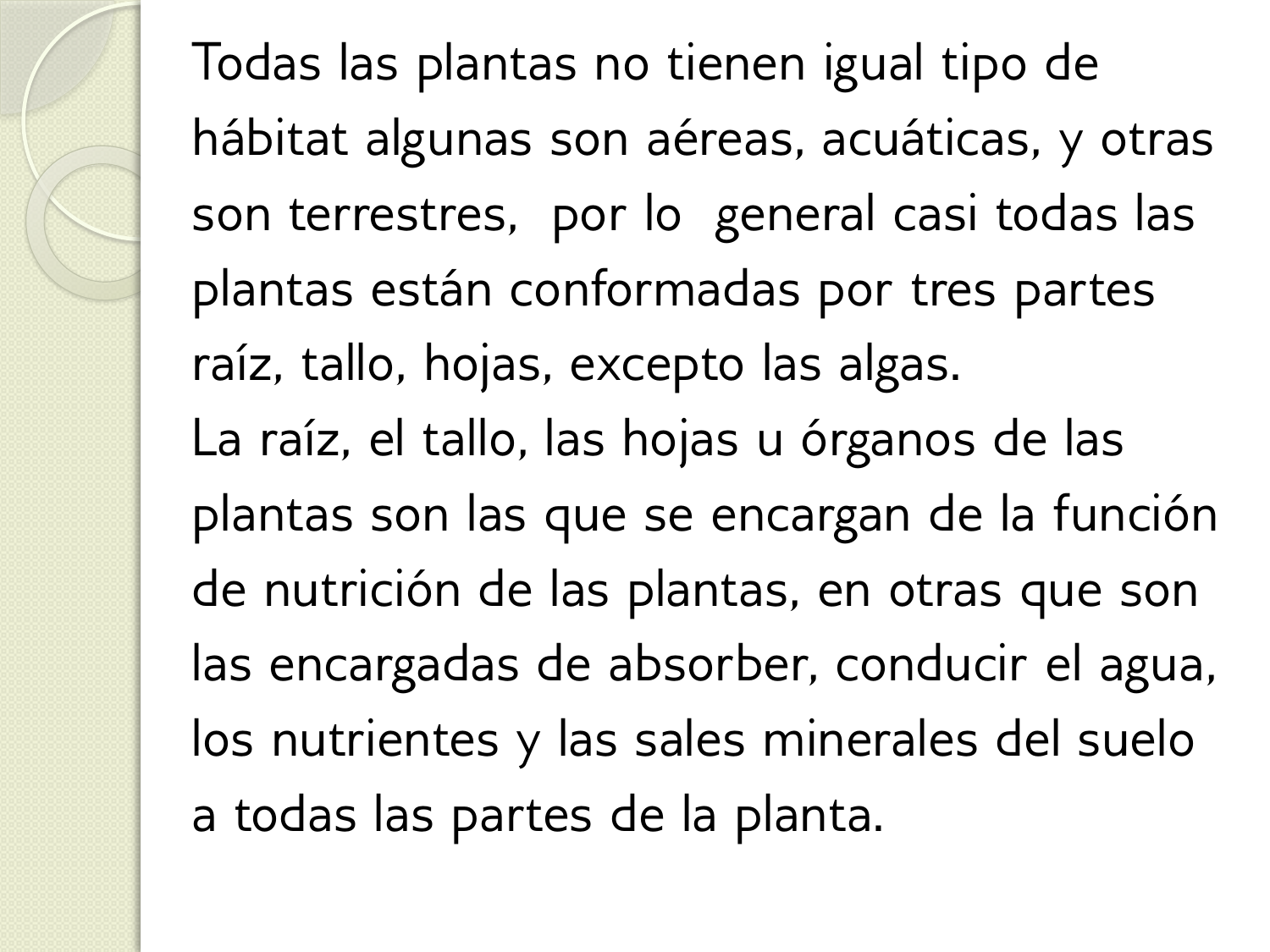

Todas las plantas no tienen igual tipo de
hábitat algunas son aéreas, acuáticas, y otras
son terrestres,  por lo  general casi todas las
plantas están conformadas por tres partes
raíz, tallo, hojas, excepto las algas.
La raíz, el tallo, las hojas u órganos de las
plantas son las que se encargan de la función
de nutrición de las plantas, en otras que son
las encargadas de absorber, conducir el agua,
los nutrientes y las sales minerales del suelo
a todas las partes de la planta.